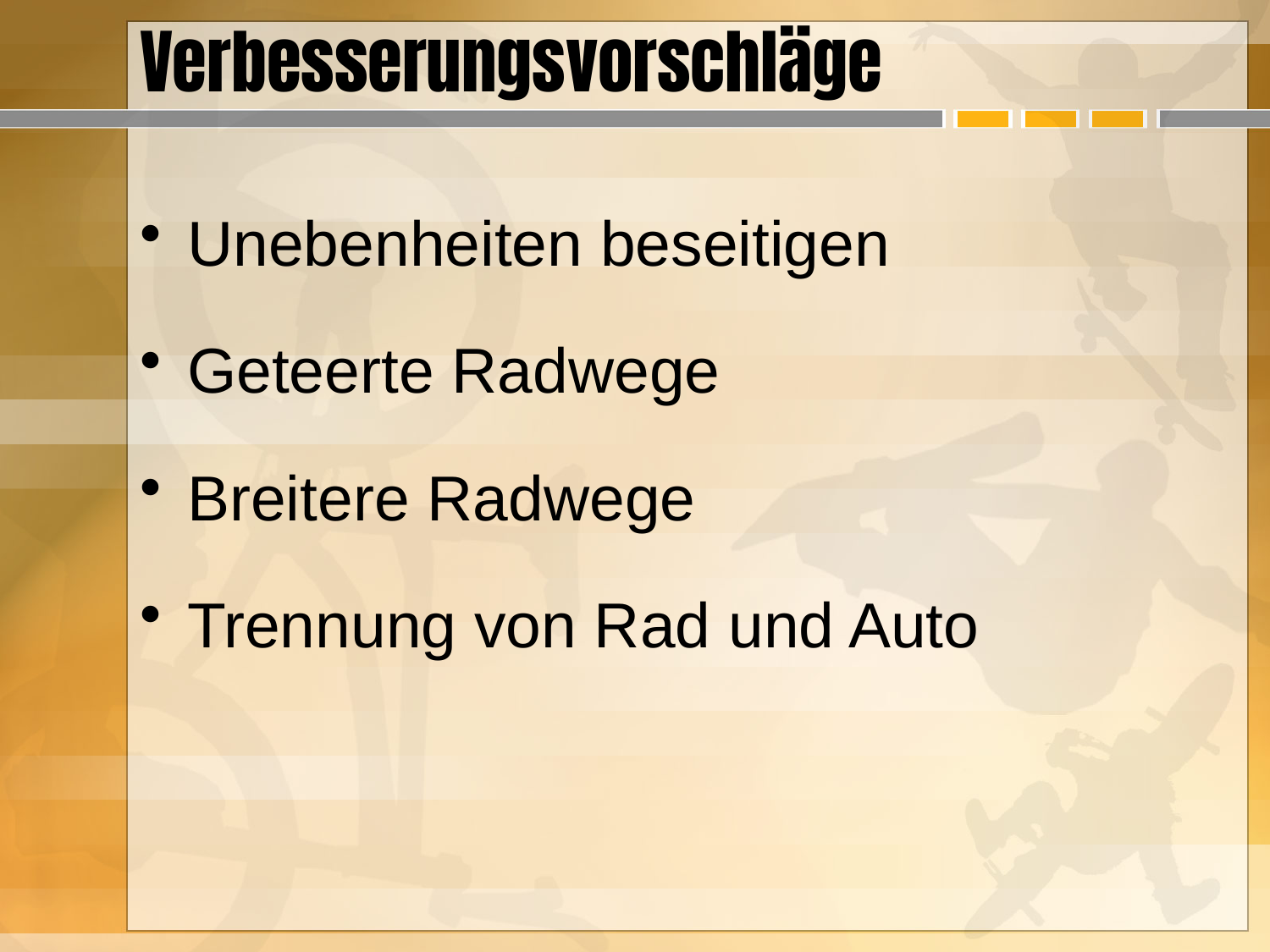

# Verbesserungsvorschläge
Unebenheiten beseitigen
Geteerte Radwege
Breitere Radwege
Trennung von Rad und Auto